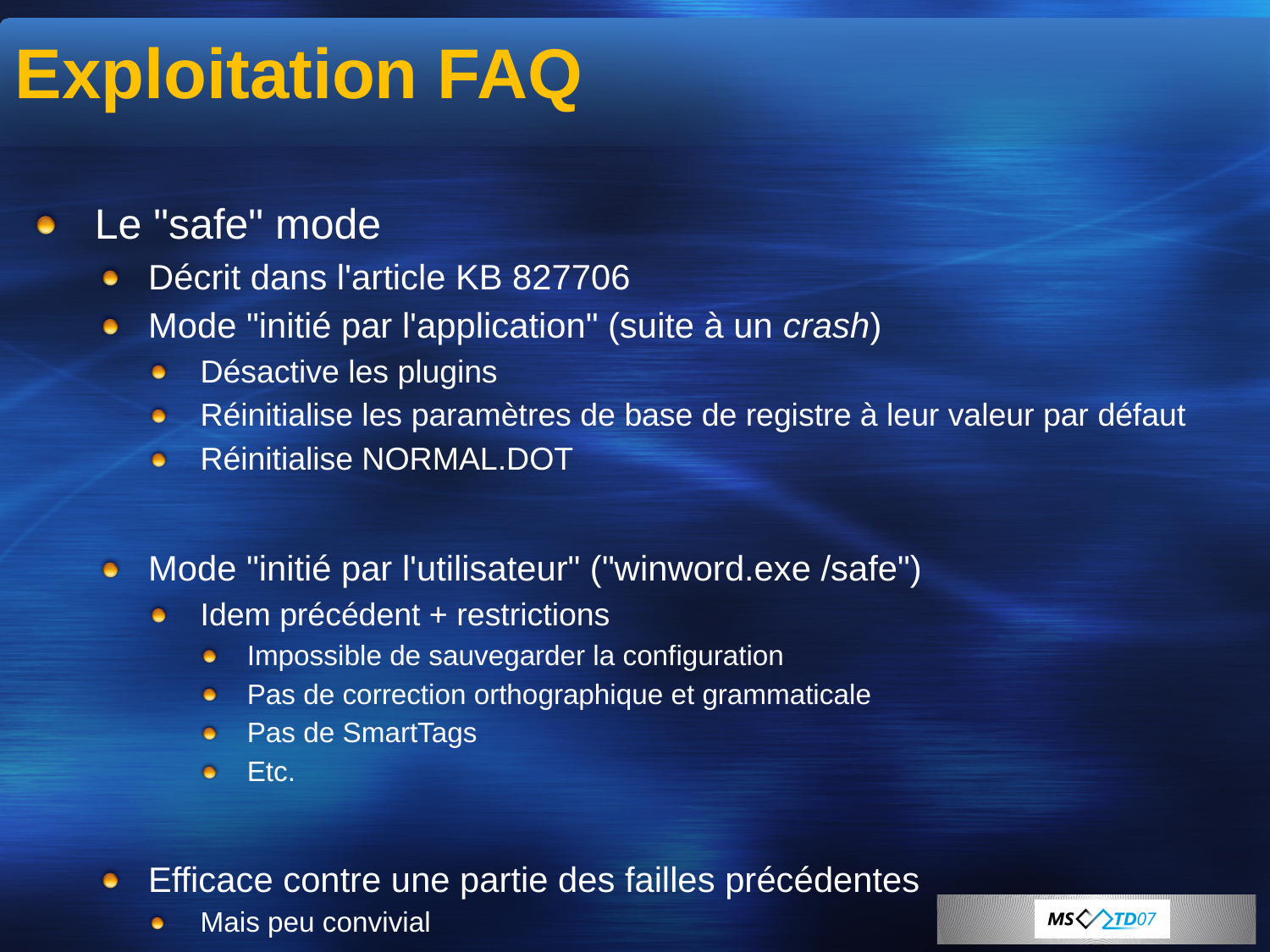

# Exploitation FAQ
Le "safe" mode
Décrit dans l'article KB 827706
Mode "initié par l'application" (suite à un crash)
Désactive les plugins
Réinitialise les paramètres de base de registre à leur valeur par défaut
Réinitialise NORMAL.DOT

Mode "initié par l'utilisateur" ("winword.exe /safe")
Idem précédent + restrictions
Impossible de sauvegarder la configuration
Pas de correction orthographique et grammaticale
Pas de SmartTags
Etc.

Efficace contre une partie des failles précédentes
Mais peu convivial